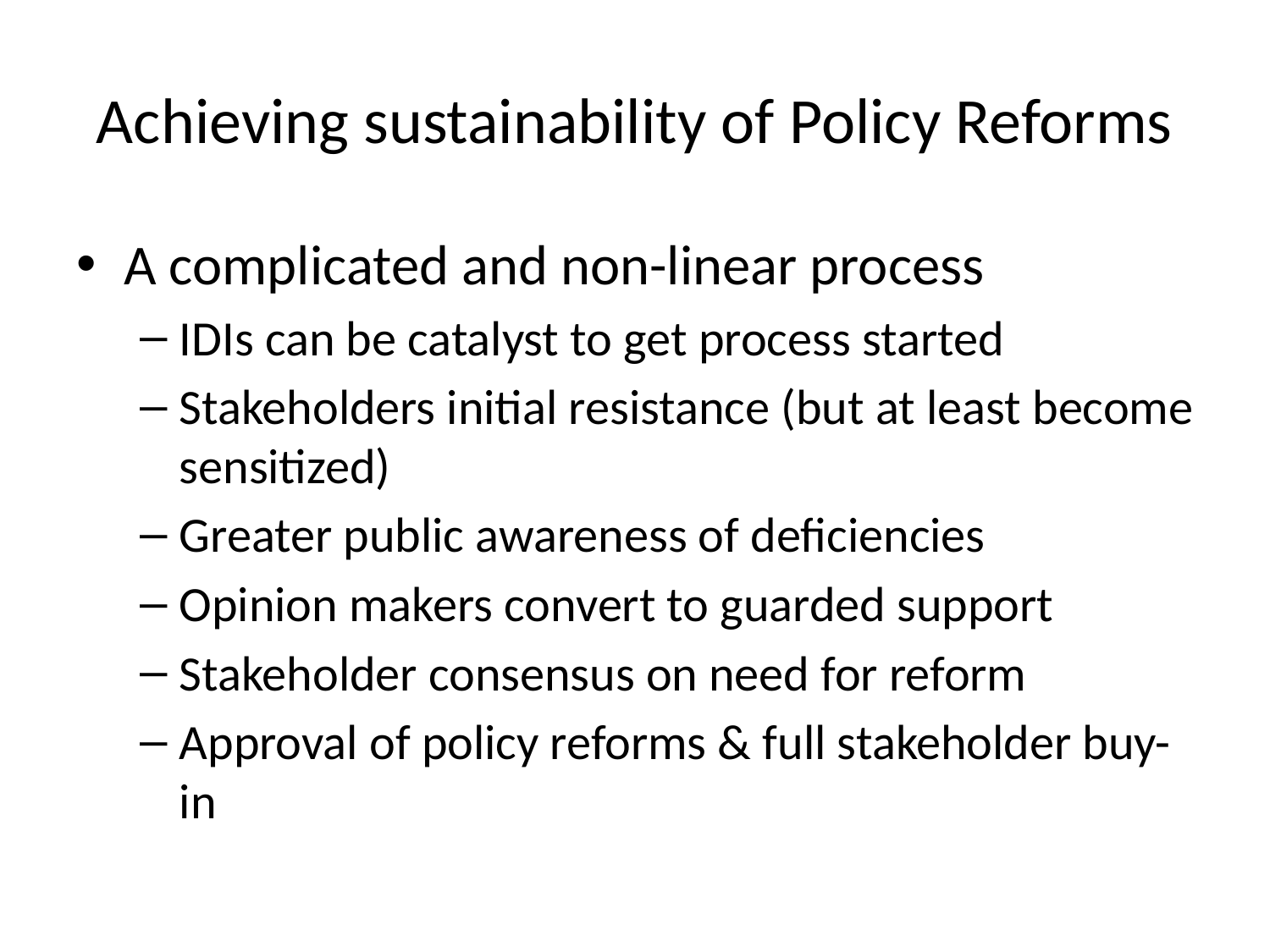

# Achieving sustainability of Policy Reforms
A complicated and non-linear process
IDIs can be catalyst to get process started
Stakeholders initial resistance (but at least become sensitized)
Greater public awareness of deficiencies
Opinion makers convert to guarded support
Stakeholder consensus on need for reform
Approval of policy reforms & full stakeholder buy-in